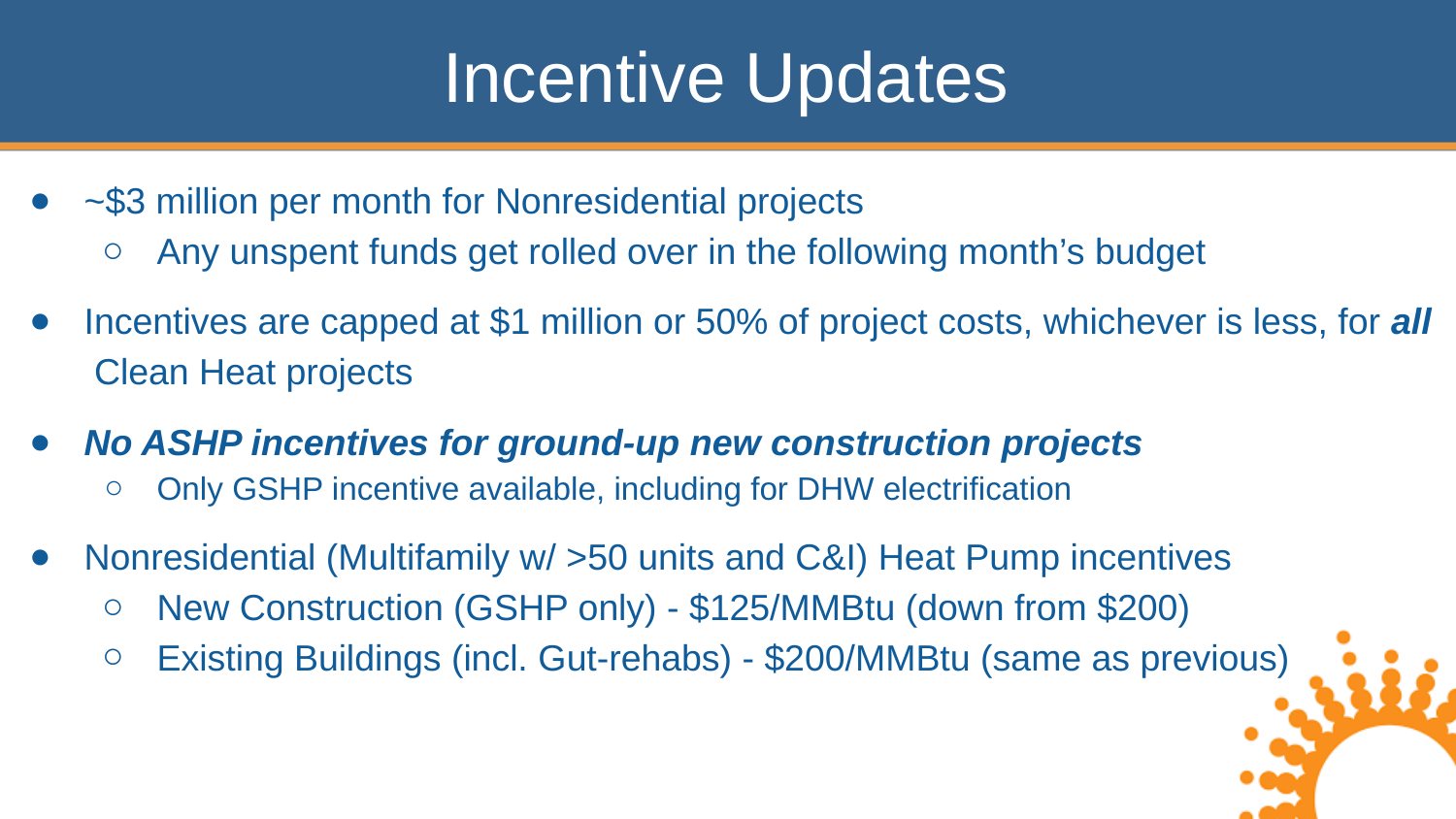

# Incentive Updates
~$3 million per month for Nonresidential projects
Any unspent funds get rolled over in the following month’s budget
Incentives are capped at $1 million or 50% of project costs, whichever is less, for all  Clean Heat projects
No ASHP incentives for ground-up new construction projects
Only GSHP incentive available, including for DHW electrification
Nonresidential (Multifamily w/ >50 units and C&I) Heat Pump incentives
New Construction (GSHP only) - $125/MMBtu (down from $200)
Existing Buildings (incl. Gut-rehabs) - $200/MMBtu (same as previous)